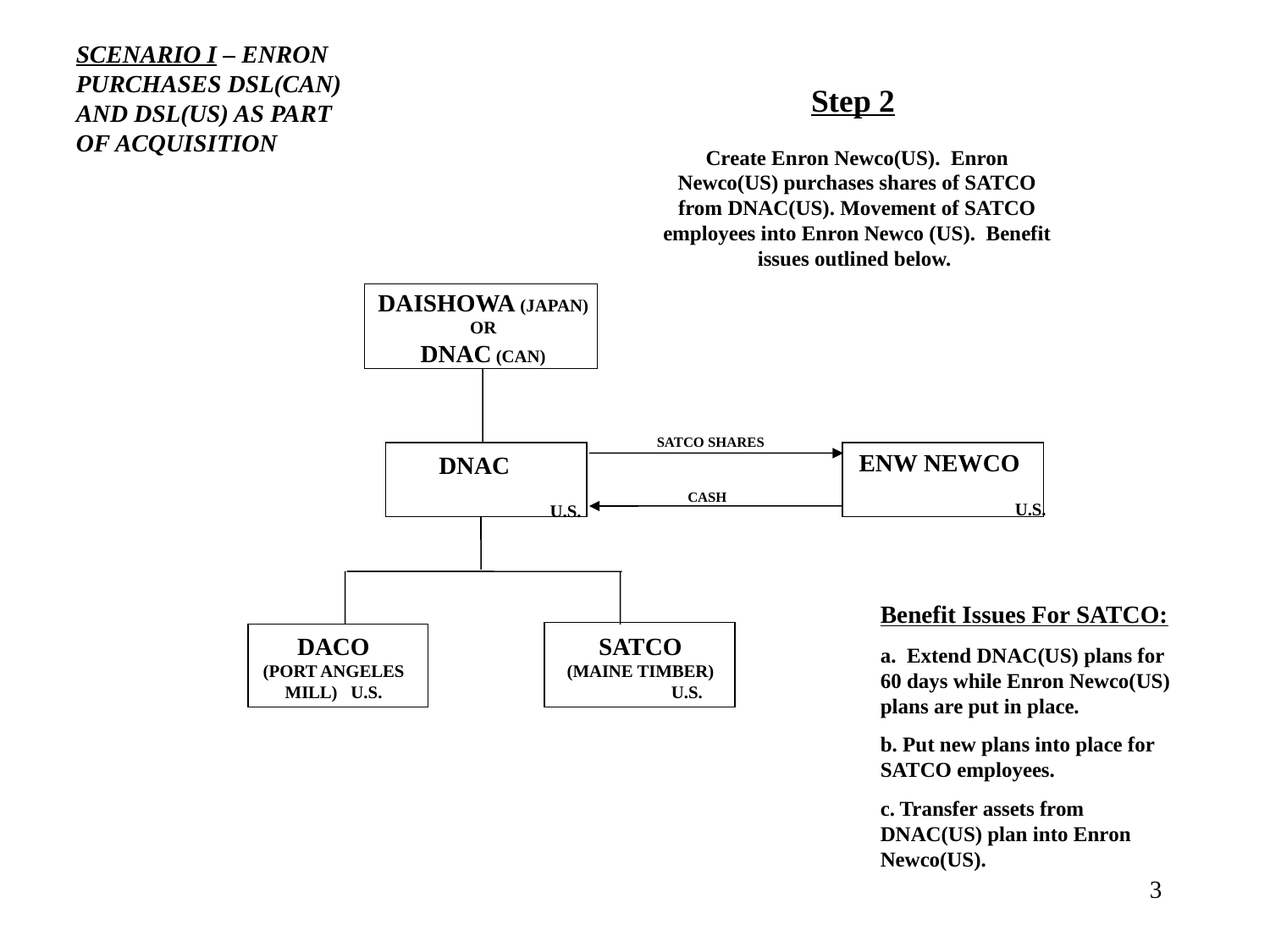

SCENARIO I – ENRON PURCHASES DSL(CAN) AND DSL(US) AS PART OF ACQUISITION
Step 2

Create Enron Newco(US).  Enron Newco(US) purchases shares of SATCO from DNAC(US). Movement of SATCO employees into Enron Newco (US).  Benefit issues outlined below.
DAISHOWA (JAPAN)
OR
DNAC (CAN)

SATCO SHARES
ENW NEWCO

                                         U.S.

DNAC

                                         U.S.

CASH

Benefit Issues For SATCO:
a.  Extend DNAC(US) plans for 60 days while Enron Newco(US) plans are put in place.
b. Put new plans into place for SATCO employees.
c. Transfer assets from DNAC(US) plan into Enron Newco(US).

DACO
(PORT ANGELES
MILL)   U.S.
SATCO
(MAINE TIMBER)
                     U.S.

3